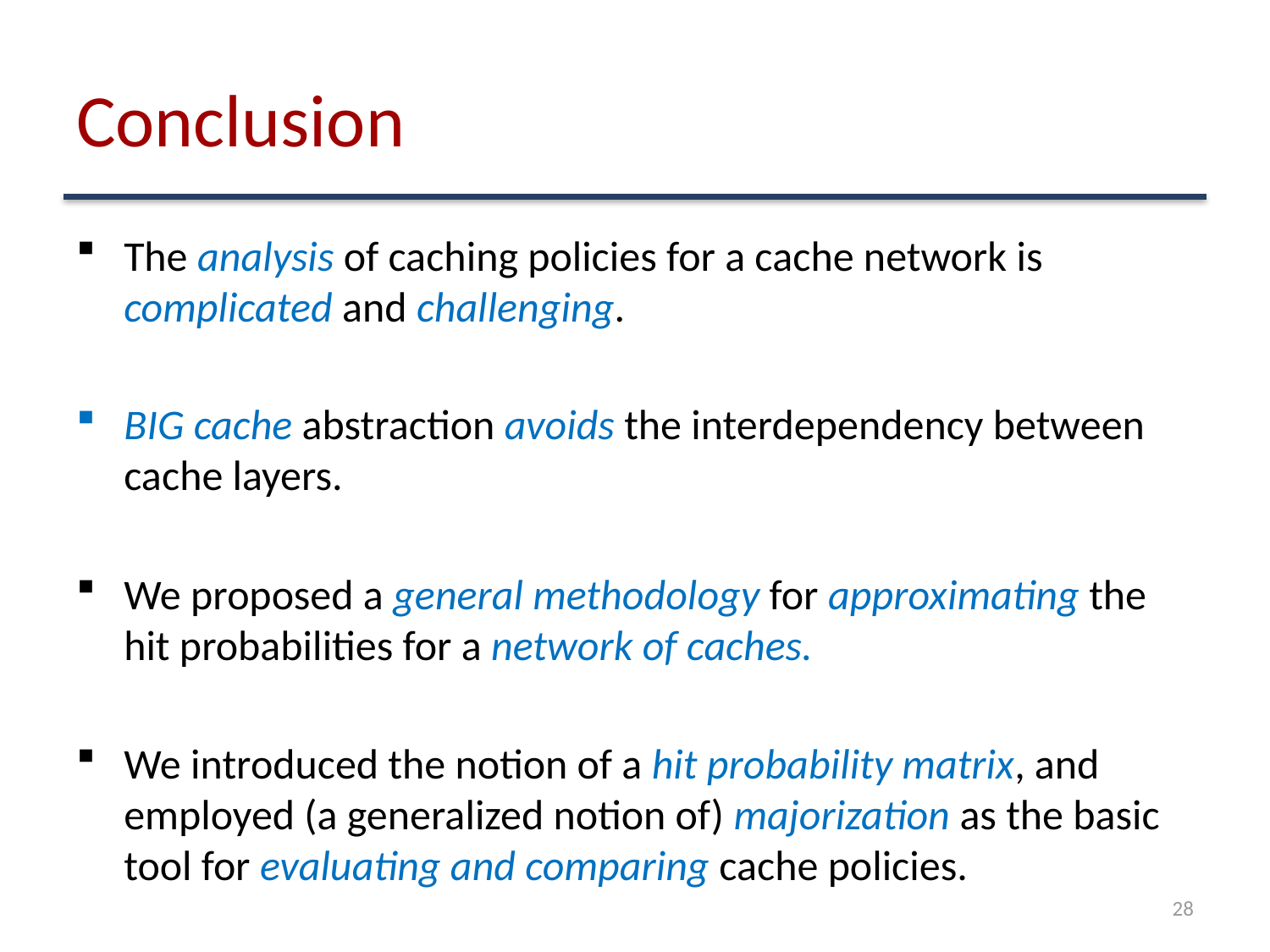

# Conclusion
The analysis of caching policies for a cache network is  complicated and challenging.

BIG cache abstraction avoids the interdependency between cache layers.

We proposed a general methodology for approximating the hit probabilities for a network of caches.

We introduced the notion of a hit probability matrix, and employed (a generalized notion of) majorization as the basic tool for evaluating and comparing cache policies.

28